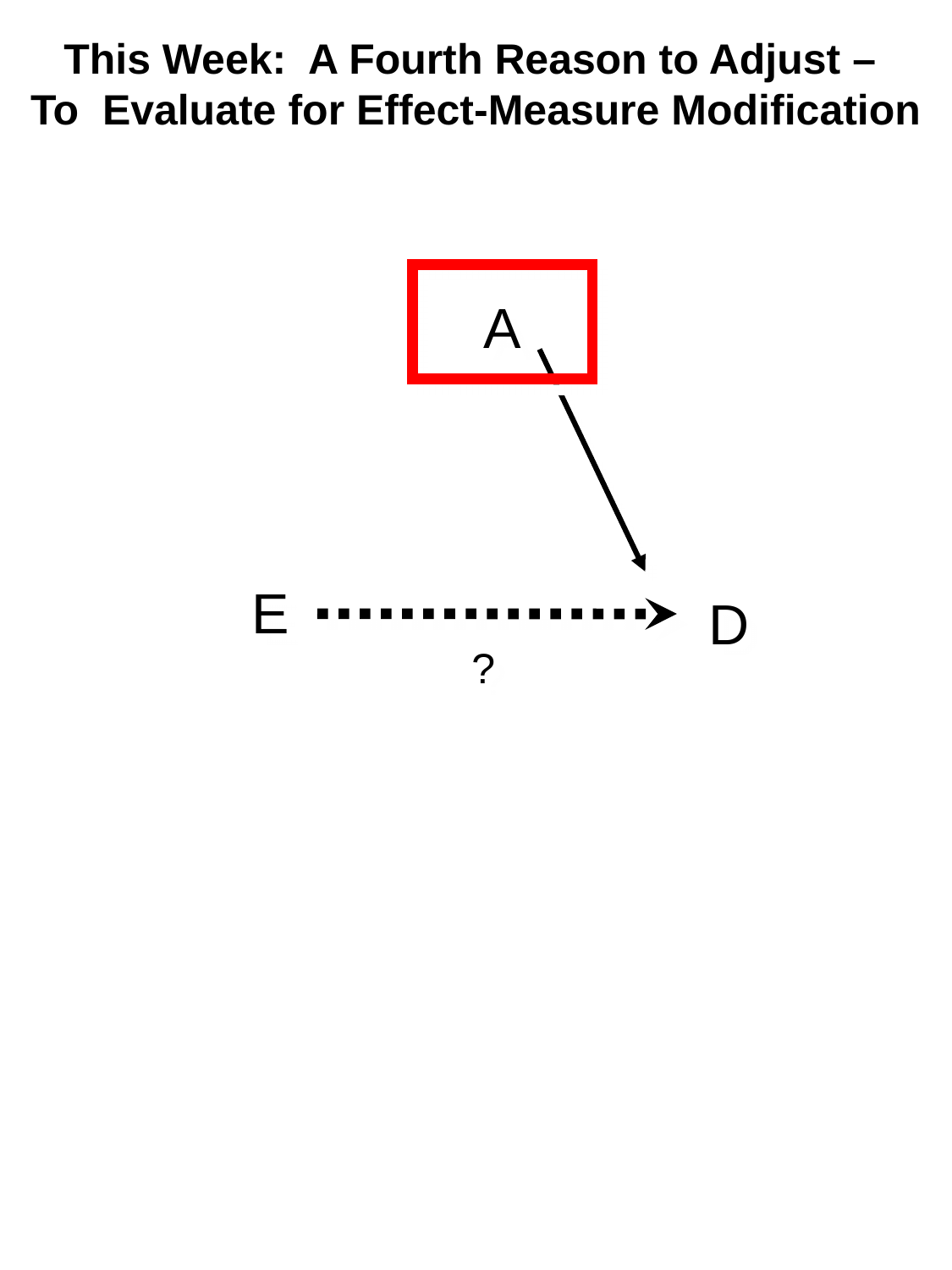

# This Week:  A Fourth Reason to Adjust – To  Evaluate for Effect-Measure Modification

A

E
D

?